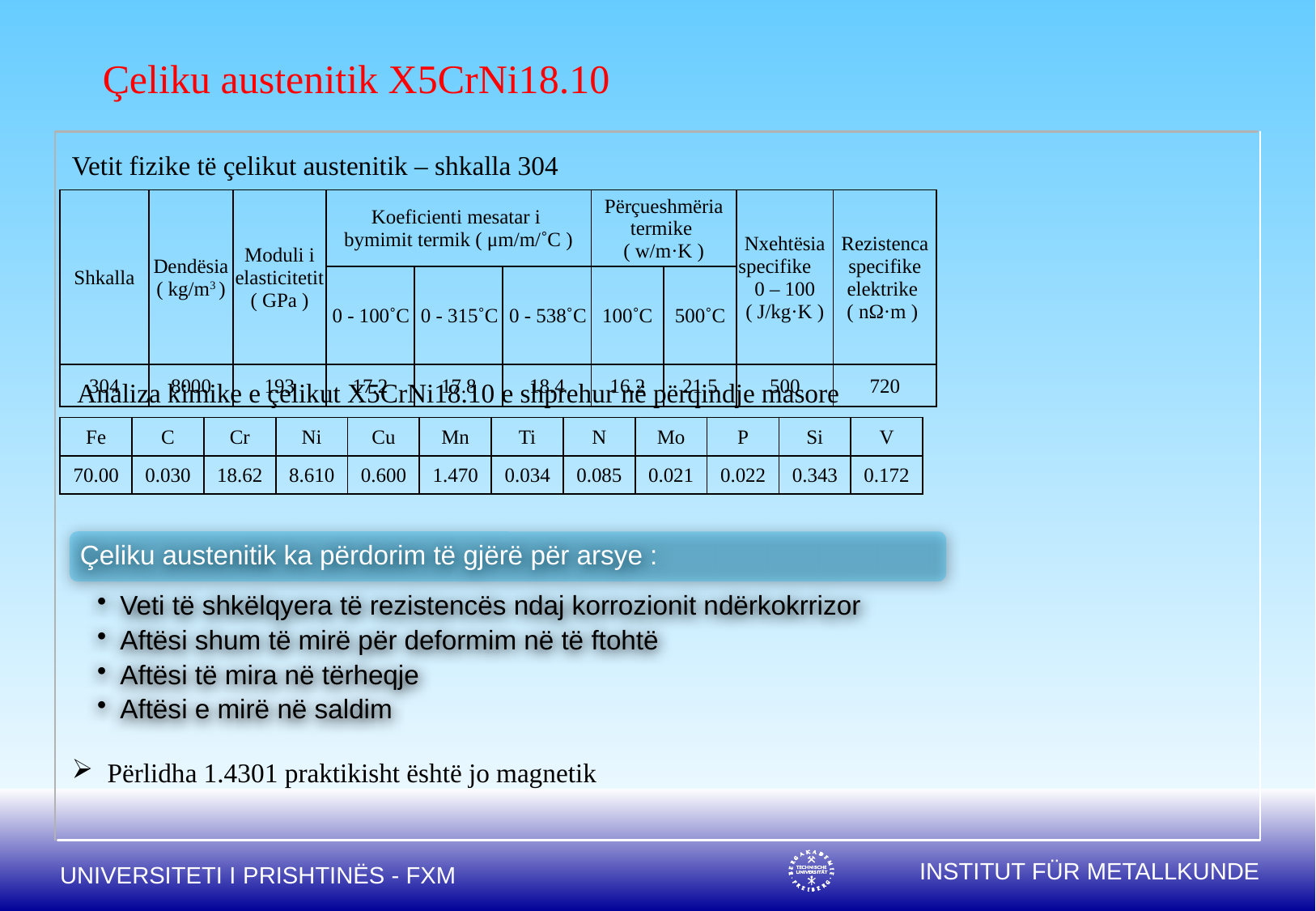

Çeliku austenitik X5CrNi18.10
Vetit fizike të çelikut austenitik – shkalla 304
| Shkalla | Dendësia ( kg/m3 ) | Moduli i elasticitetit ( GPa ) | Koeficienti mesatar i bymimit termik ( μm/m/˚C ) |  |  | Përçueshmëria termike ( w/m·K ) |  | Nxehtësia specifike 0 – 100 ( J/kg·K ) | Rezistenca specifike elektrike ( nΩ·m ) |
| --- | --- | --- | --- | --- | --- | --- | --- | --- | --- |
|  |  |  | 0 - 100˚C | 0 - 315˚C | 0 - 538˚C | 100˚C | 500˚C |  |  |
| 304 | 8000 | 193 | 17.2 | 17.8 | 18.4 | 16.2 | 21.5 | 500 | 720 |
Analiza kimike e çelikut X5CrNi18.10 e shprehur në përqindje masore
| Fe | C | Cr | Ni | Cu | Mn | Ti | N | Mo | P | Si | V |
| --- | --- | --- | --- | --- | --- | --- | --- | --- | --- | --- | --- |
| 70.00 | 0.030 | 18.62 | 8.610 | 0.600 | 1.470 | 0.034 | 0.085 | 0.021 | 0.022 | 0.343 | 0.172 |
Çeliku austenitik ka përdorim të gjërë për arsye :
Veti të shkëlqyera të rezistencës ndaj korrozionit ndërkokrrizor
Aftësi shum të mirë për deformim në të ftohtë
Aftësi të mira në tërheqje
Aftësi e mirë në saldim
 Përlidha 1.4301 praktikisht është jo magnetik
UNIVERSITETI I PRISHTINËS - FXM